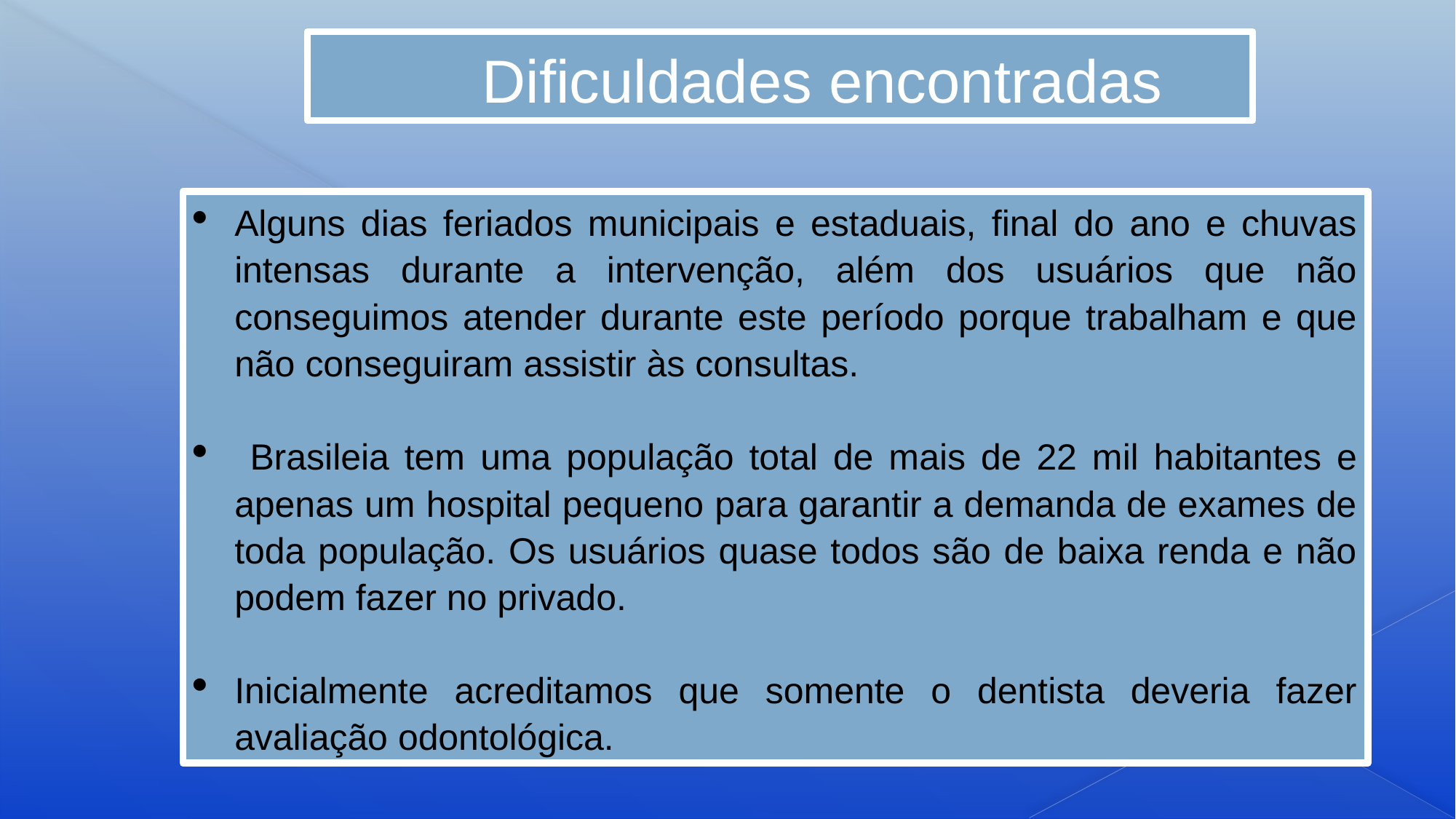

Dificuldades encontradas
Alguns dias feriados municipais e estaduais, final do ano e chuvas intensas durante a intervenção, além dos usuários que não conseguimos atender durante este período porque trabalham e que não conseguiram assistir às consultas.

 Brasileia tem uma população total de mais de 22 mil habitantes e apenas um hospital pequeno para garantir a demanda de exames de toda população. Os usuários quase todos são de baixa renda e não podem fazer no privado.

Inicialmente acreditamos que somente o dentista deveria fazer avaliação odontológica.